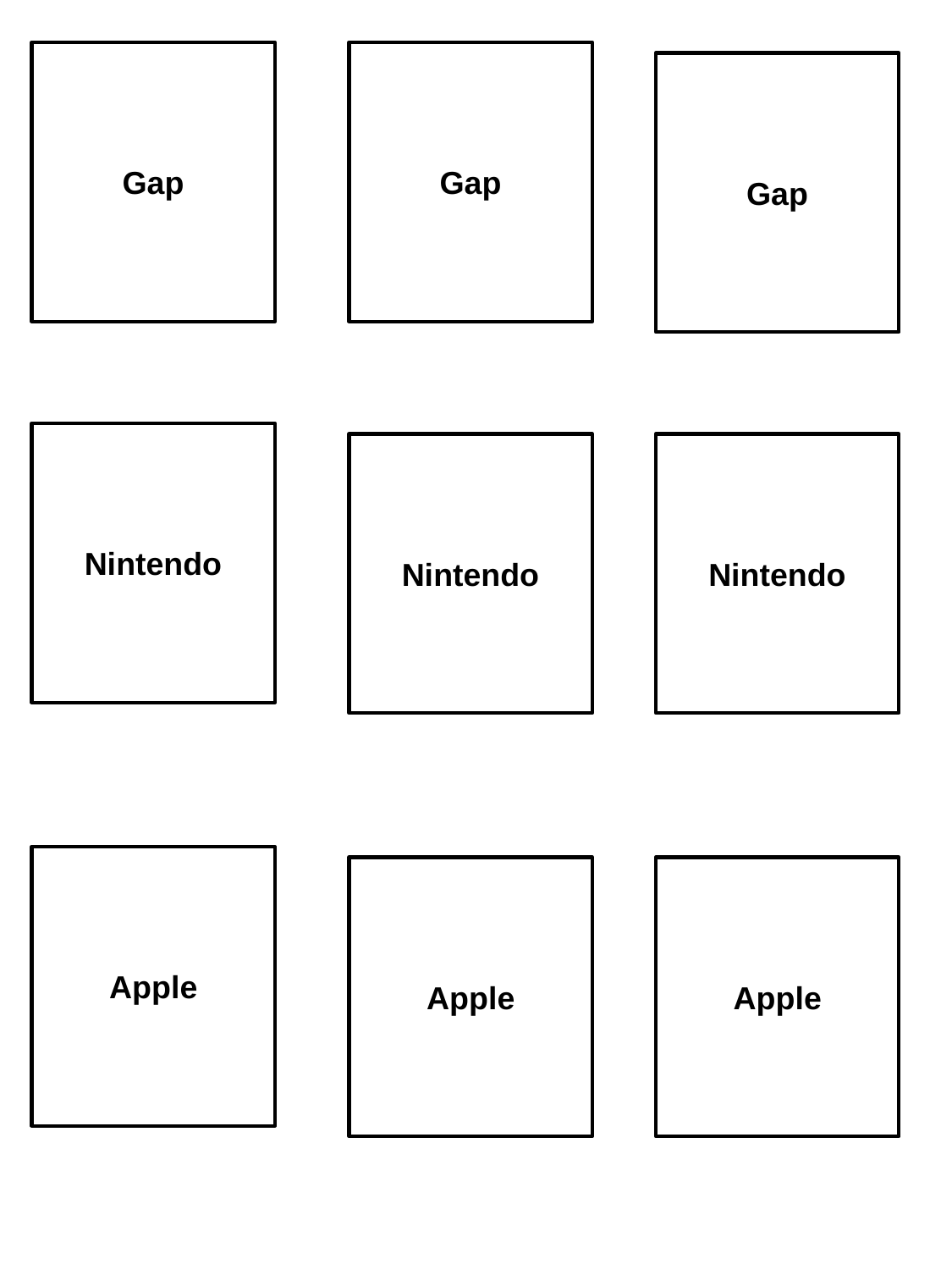

Gap

Gap

Gap

Nintendo

Nintendo

Nintendo

Apple

Apple

Apple